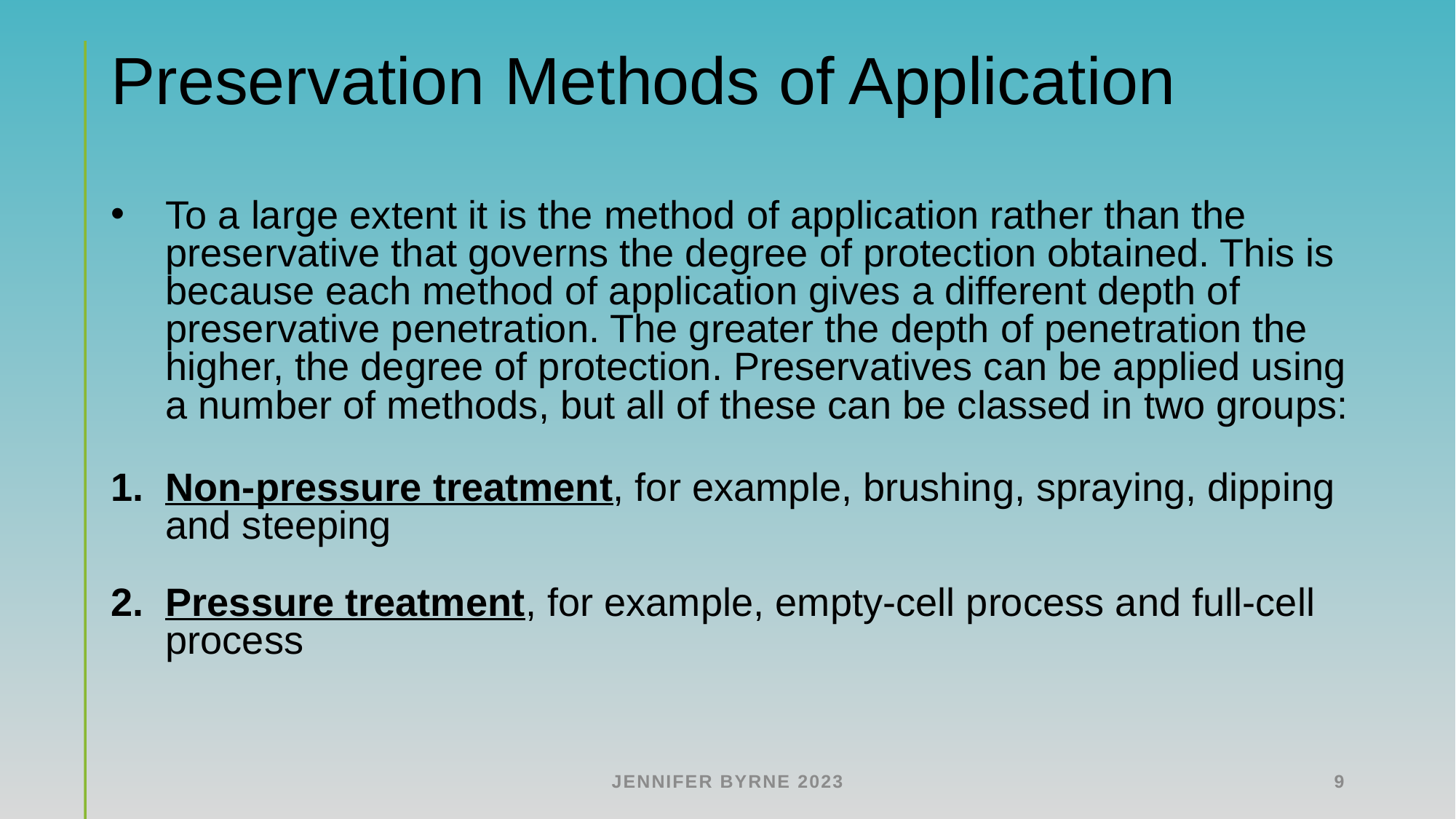

# Preservation Methods of Application

To a large extent it is the method of application rather than the preservative that governs the degree of protection obtained. This is because each method of application gives a different depth of preservative penetration. The greater the depth of penetration the higher, the degree of protection. Preservatives can be applied using a number of methods, but all of these can be classed in two groups:

Non-pressure treatment, for example, brushing, spraying, dipping and steeping

Pressure treatment, for example, empty-cell process and full-cell process

Jennifer Byrne 2023
9